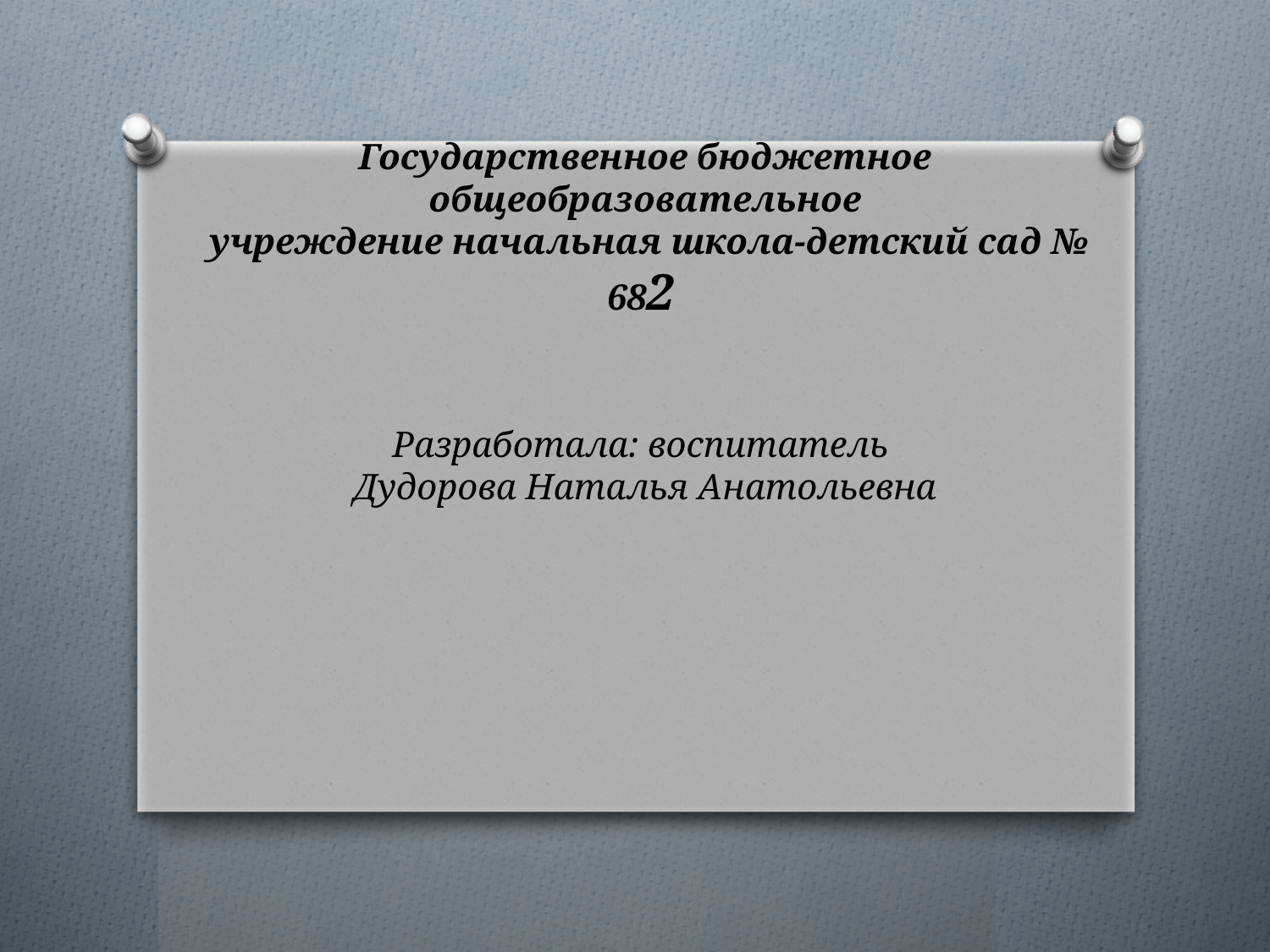

# Государственное бюджетное общеобразовательное учреждение начальная школа-детский сад № 682 Разработала: воспитатель Дудорова Наталья Анатольевна